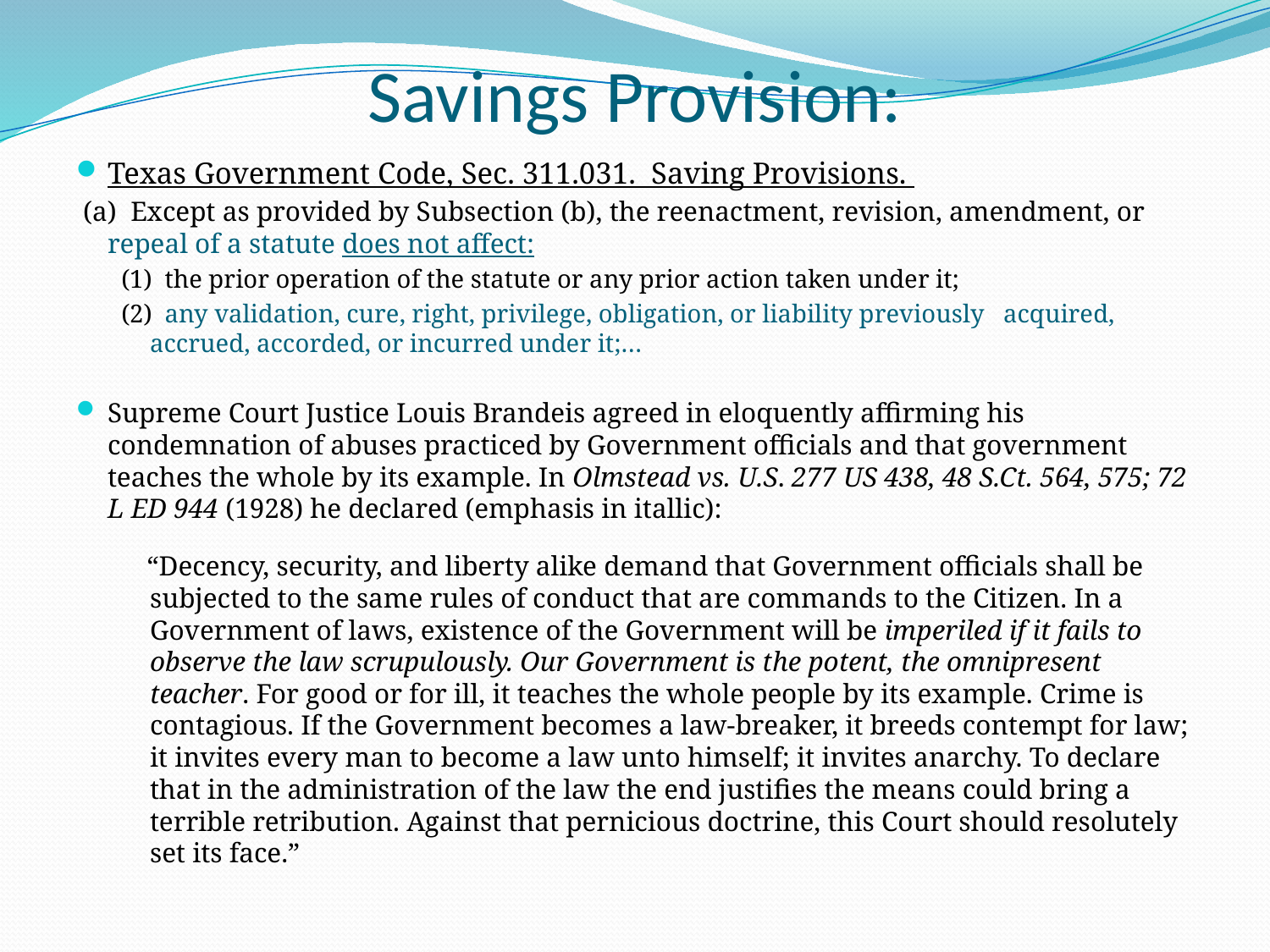

# Savings Provision:
Texas Government Code, Sec. 311.031.  Saving Provisions.
 (a)  Except as provided by Subsection (b), the reenactment, revision, amendment, or repeal of a statute does not affect:
(1)  the prior operation of the statute or any prior action taken under it;
(2)  any validation, cure, right, privilege, obligation, or liability previously   acquired, accrued, accorded, or incurred under it;…

Supreme Court Justice Louis Brandeis agreed in eloquently affirming his condemnation of abuses practiced by Government officials and that government teaches the whole by its example. In Olmstead vs. U.S. 277 US 438, 48 S.Ct. 564, 575; 72 L ED 944 (1928) he declared (emphasis in itallic):

    “Decency, security, and liberty alike demand that Government officials shall be subjected to the same rules of conduct that are commands to the Citizen. In a Government of laws, existence of the Government will be imperiled if it fails to observe the law scrupulously. Our Government is the potent, the omnipresent teacher. For good or for ill, it teaches the whole people by its example. Crime is contagious. If the Government becomes a law-breaker, it breeds contempt for law; it invites every man to become a law unto himself; it invites anarchy. To declare that in the administration of the law the end justifies the means could bring a terrible retribution. Against that pernicious doctrine, this Court should resolutely set its face.”